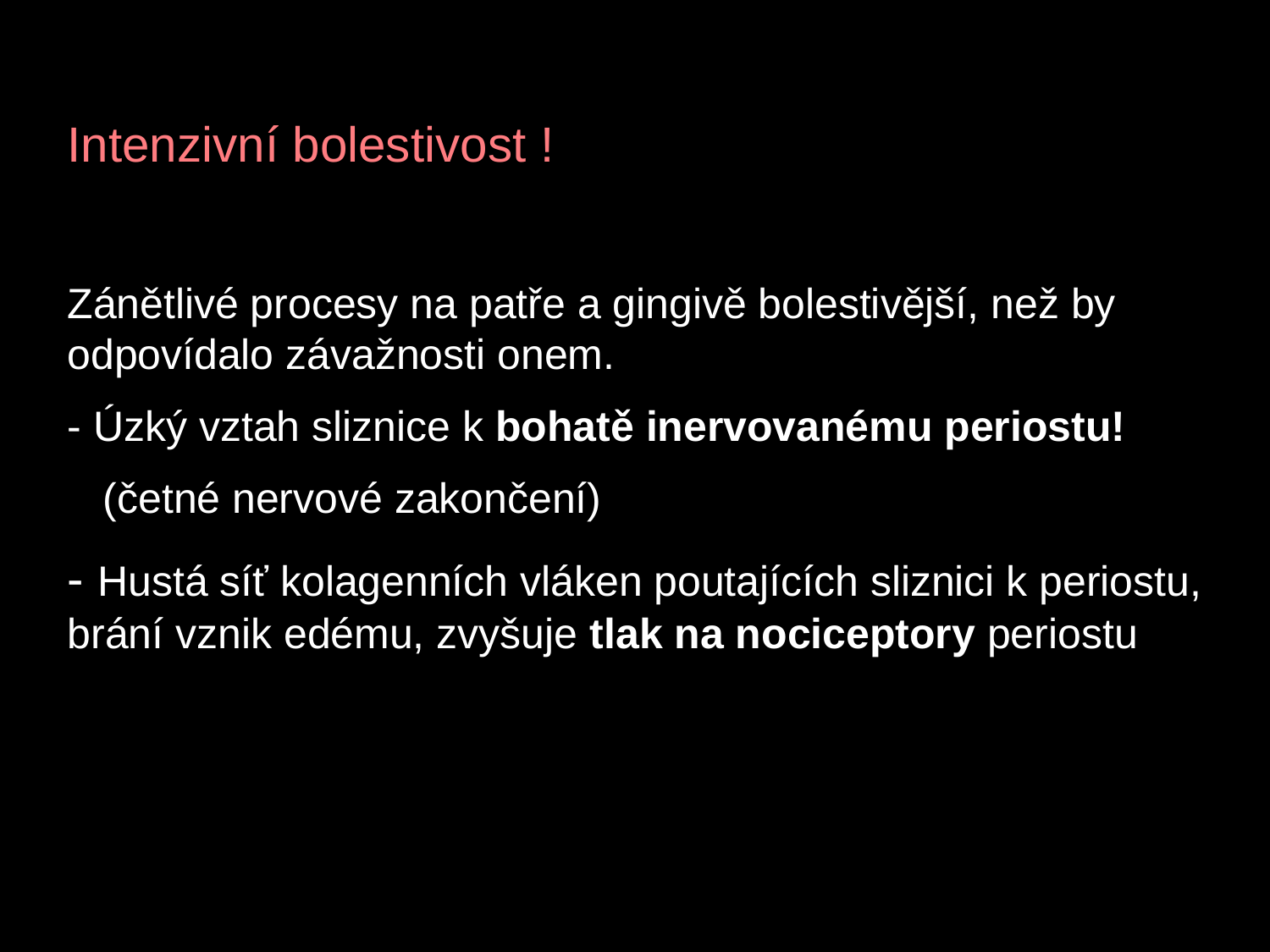

Intenzivní bolestivost !

Zánětlivé procesy na patře a gingivě bolestivější, než by odpovídalo závažnosti onem.
- Úzký vztah sliznice k bohatě inervovanému periostu!
   (četné nervové zakončení)
- Hustá síť kolagenních vláken poutajících sliznici k periostu, brání vznik edému, zvyšuje tlak na nociceptory periostu